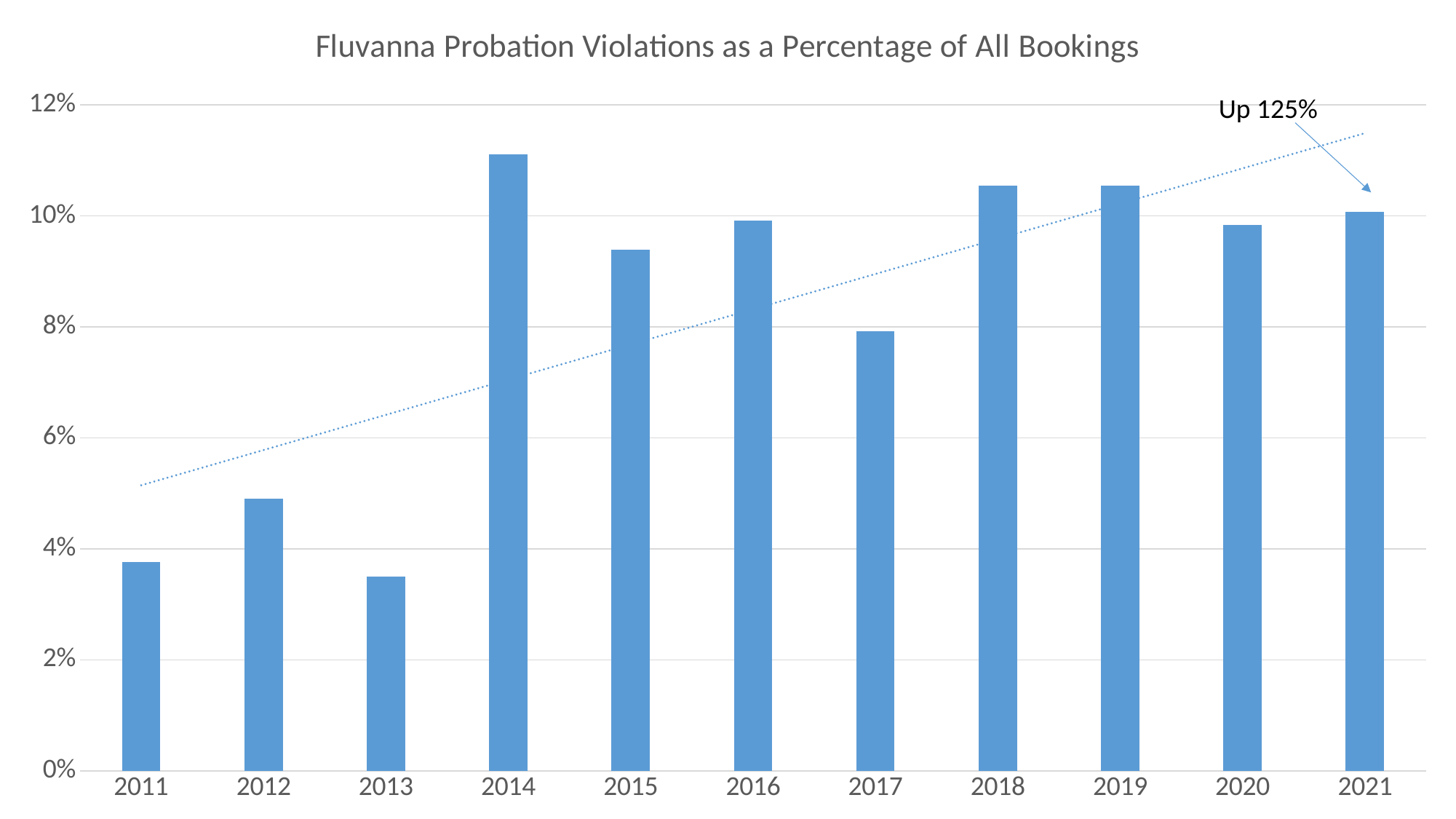

### Chart: Fluvanna Probation Violations as a Percentage of All Bookings

| Category | Fluvanna PRB % of All CVRJ Bookings |
|---|---|
| 2011 | 0.03768844221105527 |
| 2012 | 0.04900459418070444 |
| 2013 | 0.03498190591073583 |
| 2014 | 0.1111111111111111 |
| 2015 | 0.09395973154362416 |
| 2016 | 0.09913793103448276 |
| 2017 | 0.07921928817451206 |
| 2018 | 0.10538922155688622 |
| 2019 | 0.10547945205479452 |
| 2020 | 0.09832635983263599 |
| 2021 | 0.10074626865671642 |
Up 125%